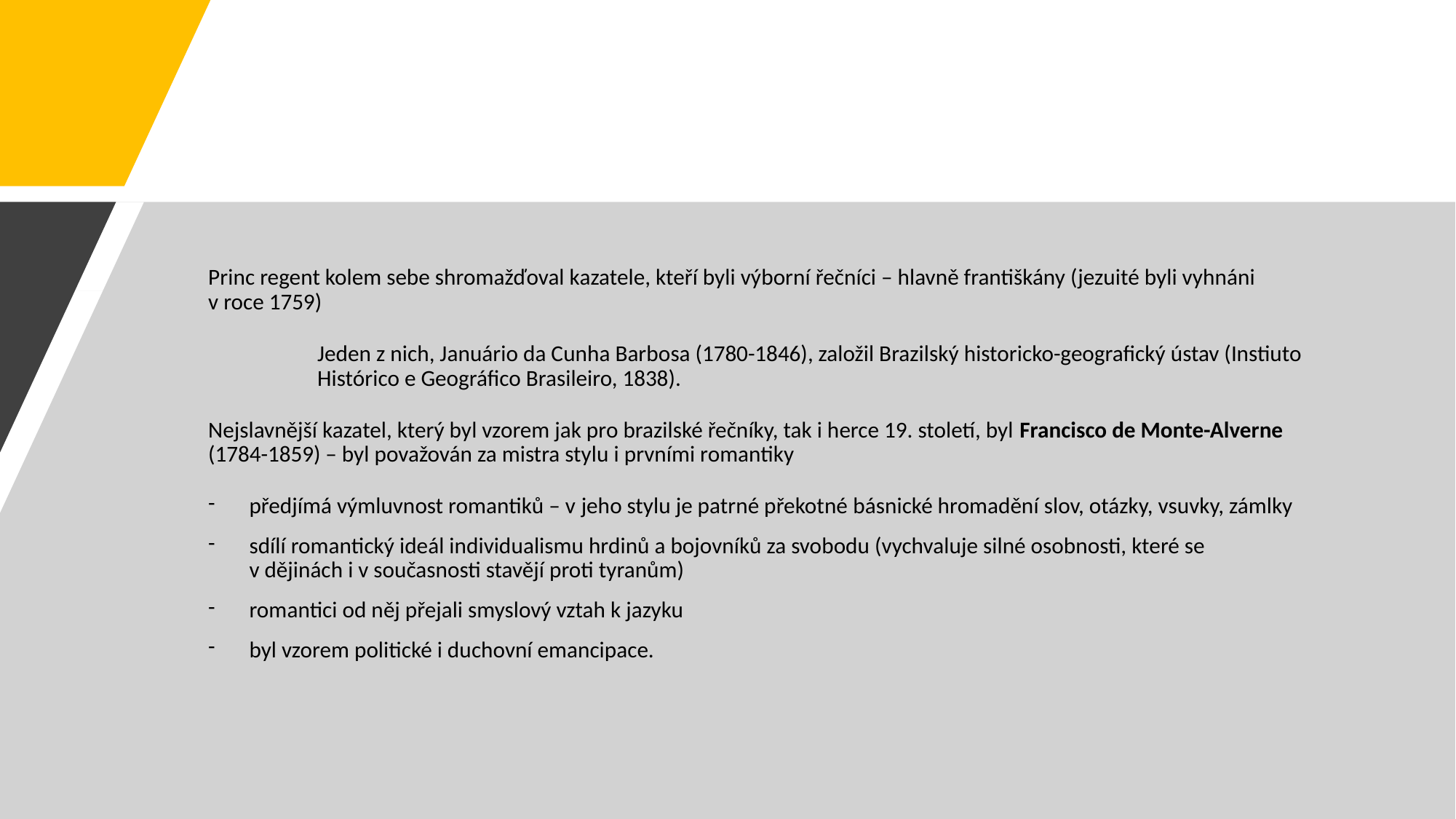

#

Princ regent kolem sebe shromažďoval kazatele, kteří byli výborní řečníci – hlavně františkány (jezuité byli vyhnáni v roce 1759)
	Jeden z nich, Januário da Cunha Barbosa (1780-1846), založil Brazilský historicko-geografický ústav (Instiuto 	Histórico e Geográfico Brasileiro, 1838).
Nejslavnější kazatel, který byl vzorem jak pro brazilské řečníky, tak i herce 19. století, byl Francisco de Monte-Alverne (1784-1859) – byl považován za mistra stylu i prvními romantiky
předjímá výmluvnost romantiků – v jeho stylu je patrné překotné básnické hromadění slov, otázky, vsuvky, zámlky
sdílí romantický ideál individualismu hrdinů a bojovníků za svobodu (vychvaluje silné osobnosti, které se v dějinách i v současnosti stavějí proti tyranům)
romantici od něj přejali smyslový vztah k jazyku
byl vzorem politické i duchovní emancipace.